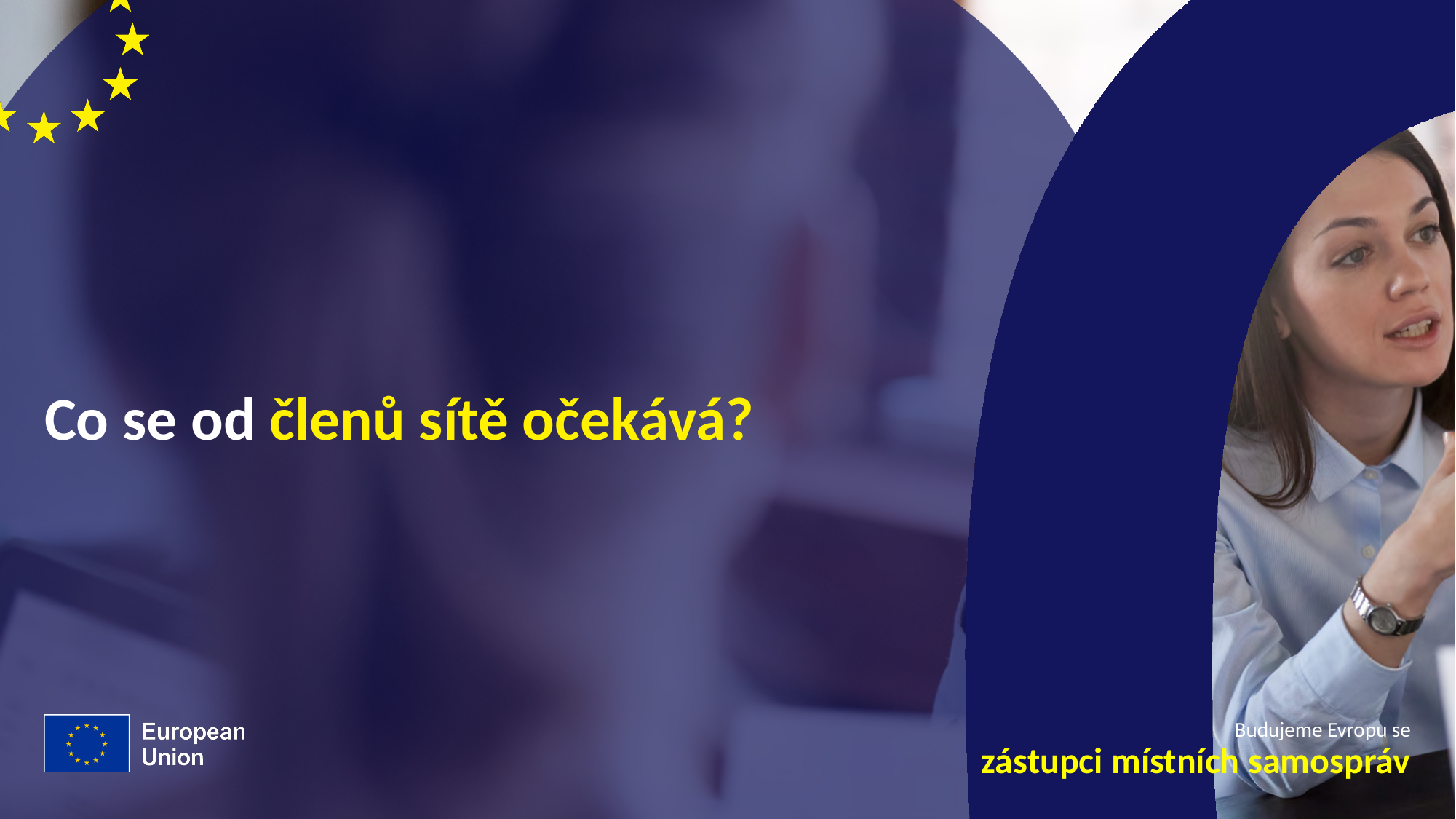

# Co se od členů sítě očekává?
Budujeme Evropu se
zástupci místních samospráv